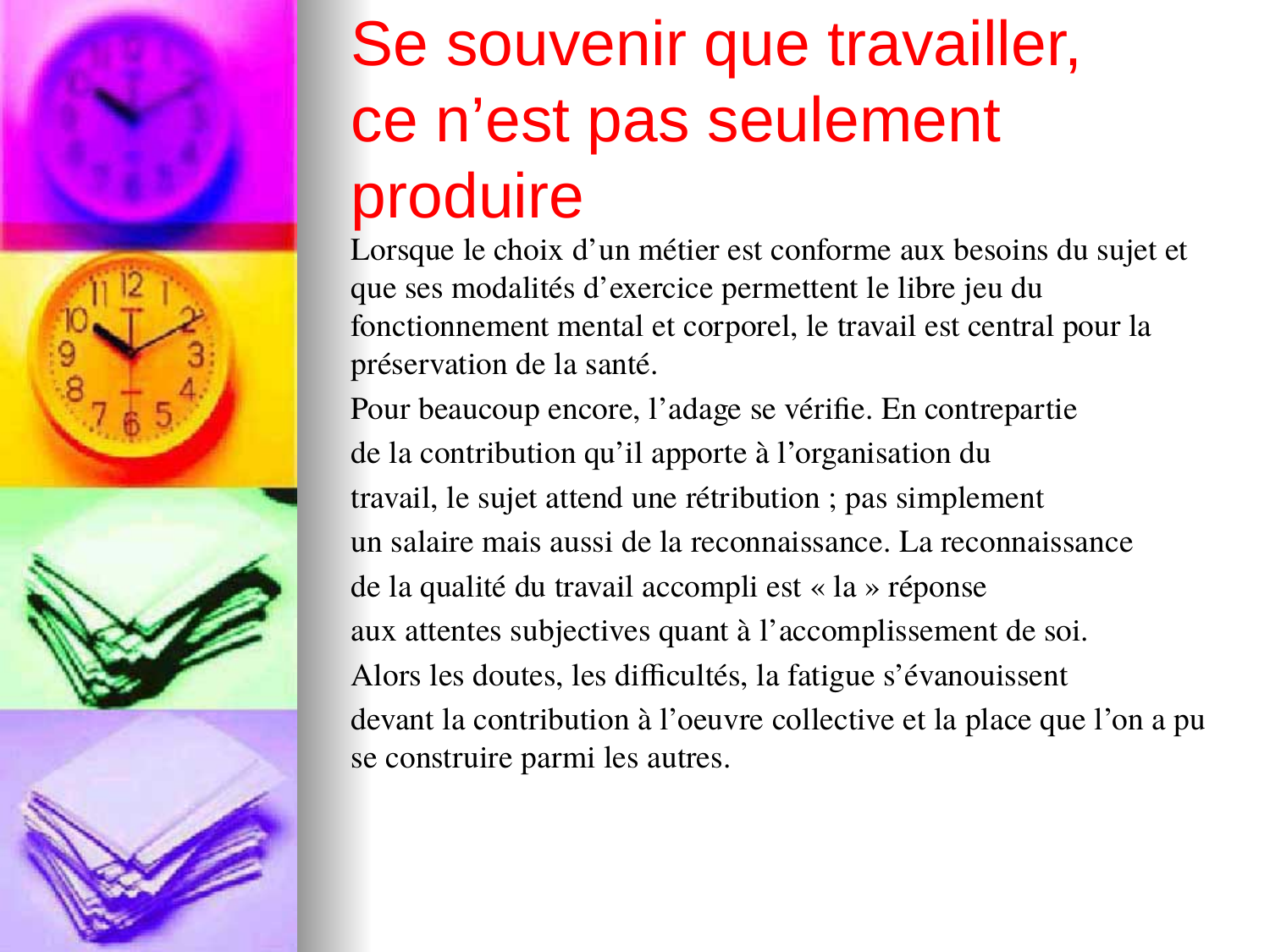

# Se souvenir que travailler, ce n’est pas seulement produire
Lorsque le choix d’un métier est conforme aux besoins du sujet et que ses modalités d’exercice permettent le libre jeu du fonctionnement mental et corporel, le travail est central pour la préservation de la santé.
Pour beaucoup encore, l’adage se vérifie. En contrepartie
de la contribution qu’il apporte à l’organisation du
travail, le sujet attend une rétribution ; pas simplement
un salaire mais aussi de la reconnaissance. La reconnaissance
de la qualité du travail accompli est « la » réponse
aux attentes subjectives quant à l’accomplissement de soi.
Alors les doutes, les difficultés, la fatigue s’évanouissent
devant la contribution à l’oeuvre collective et la place que l’on a pu se construire parmi les autres.